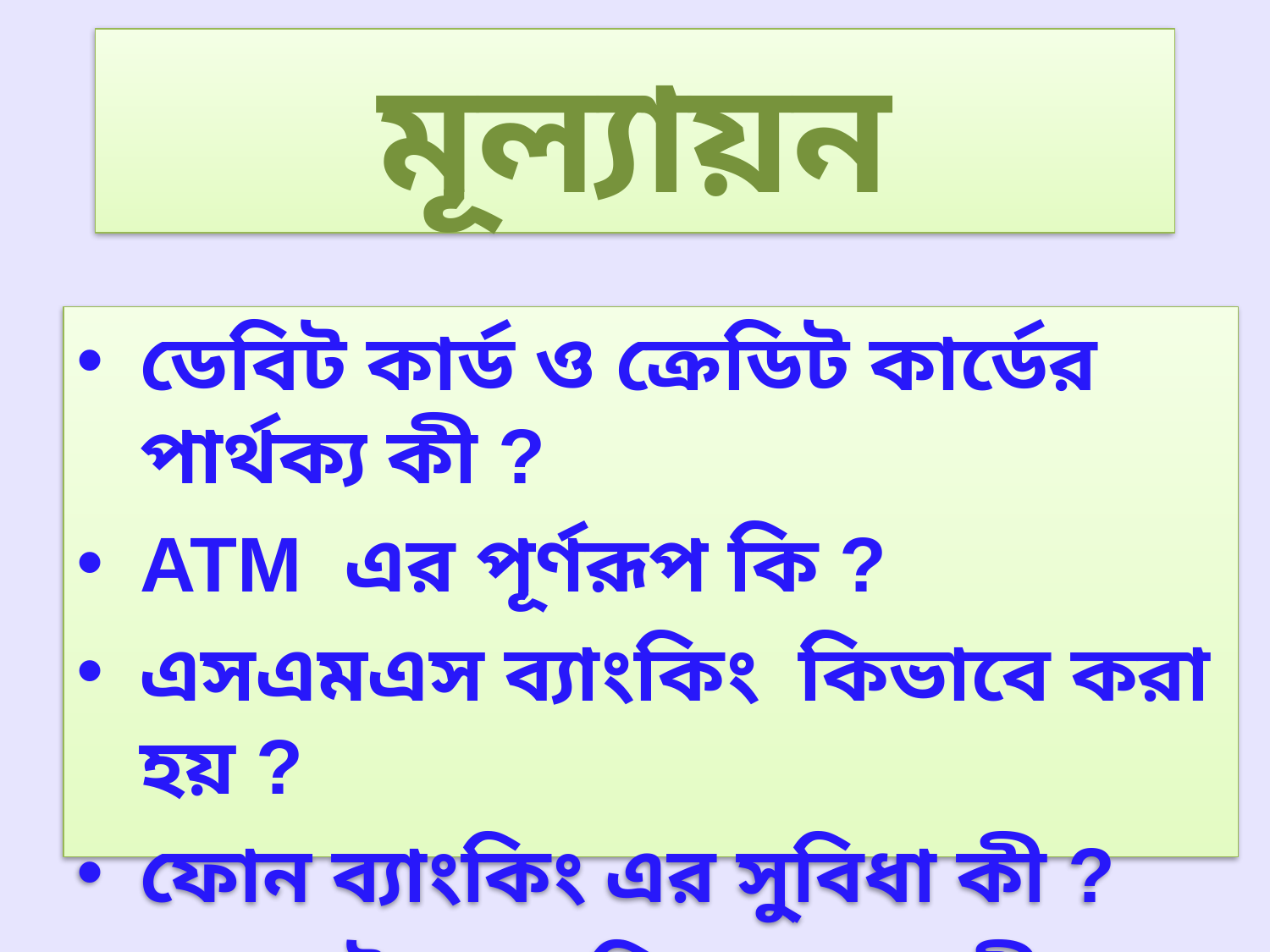

# মূল্যায়ন
ডেবিট কার্ড ও ক্রেডিট কার্ডের পার্থক্য কী ?
ATM  এর পূর্ণরূপ কি ?
এসএমএস ব্যাংকিং  কিভাবে করা হয় ?
ফোন ব্যাংকিং এর সু্বিধা কী ?
অনলাইন ব্যাংকিং বলতে কী বুঝ ?